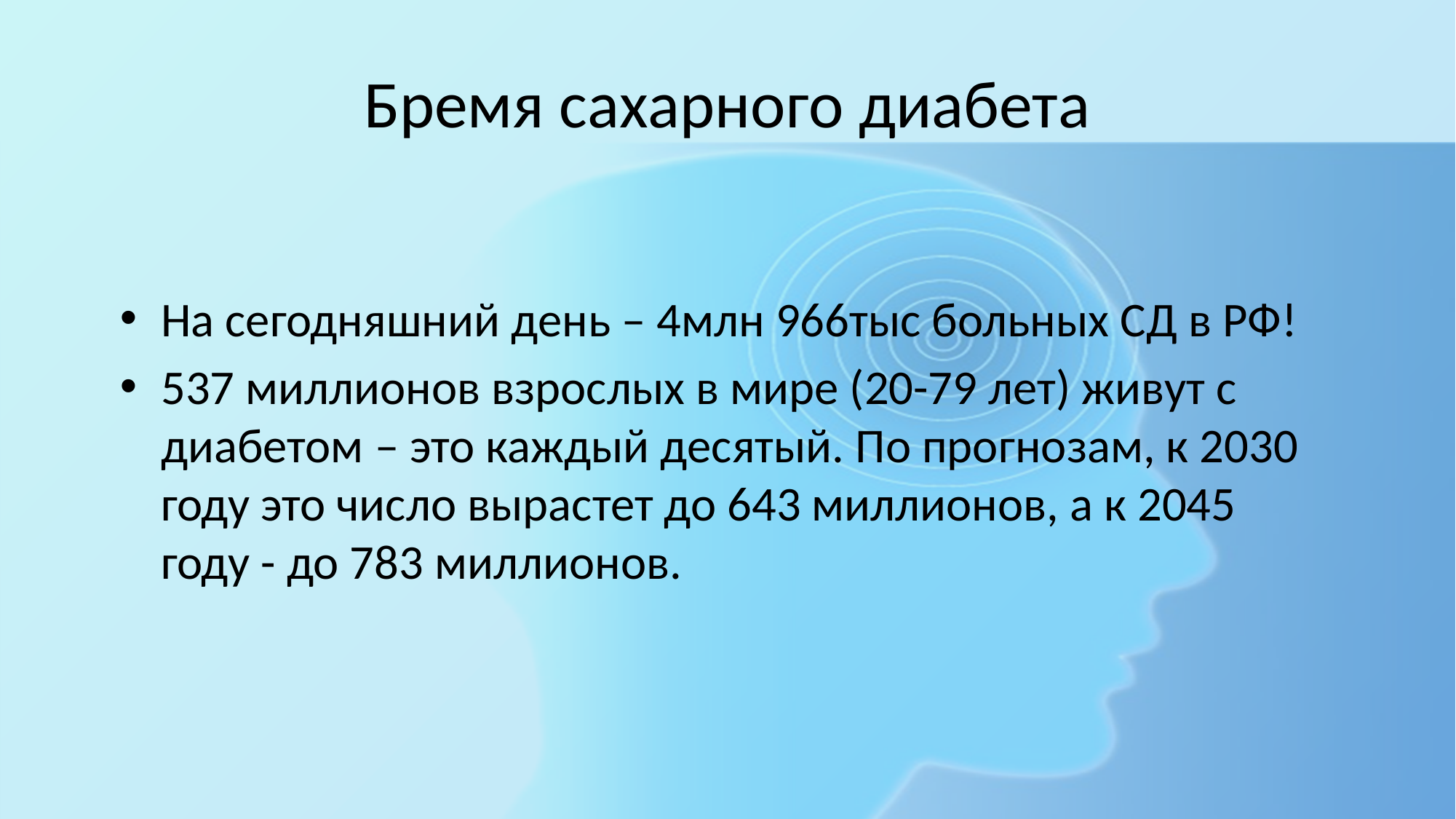

# Бремя сахарного диабета
На сегодняшний день – 4млн 966тыс больных СД в РФ!
537 миллионов взрослых в мире (20-79 лет) живут с диабетом – это каждый десятый. По прогнозам, к 2030 году это число вырастет до 643 миллионов, а к 2045 году - до 783 миллионов.